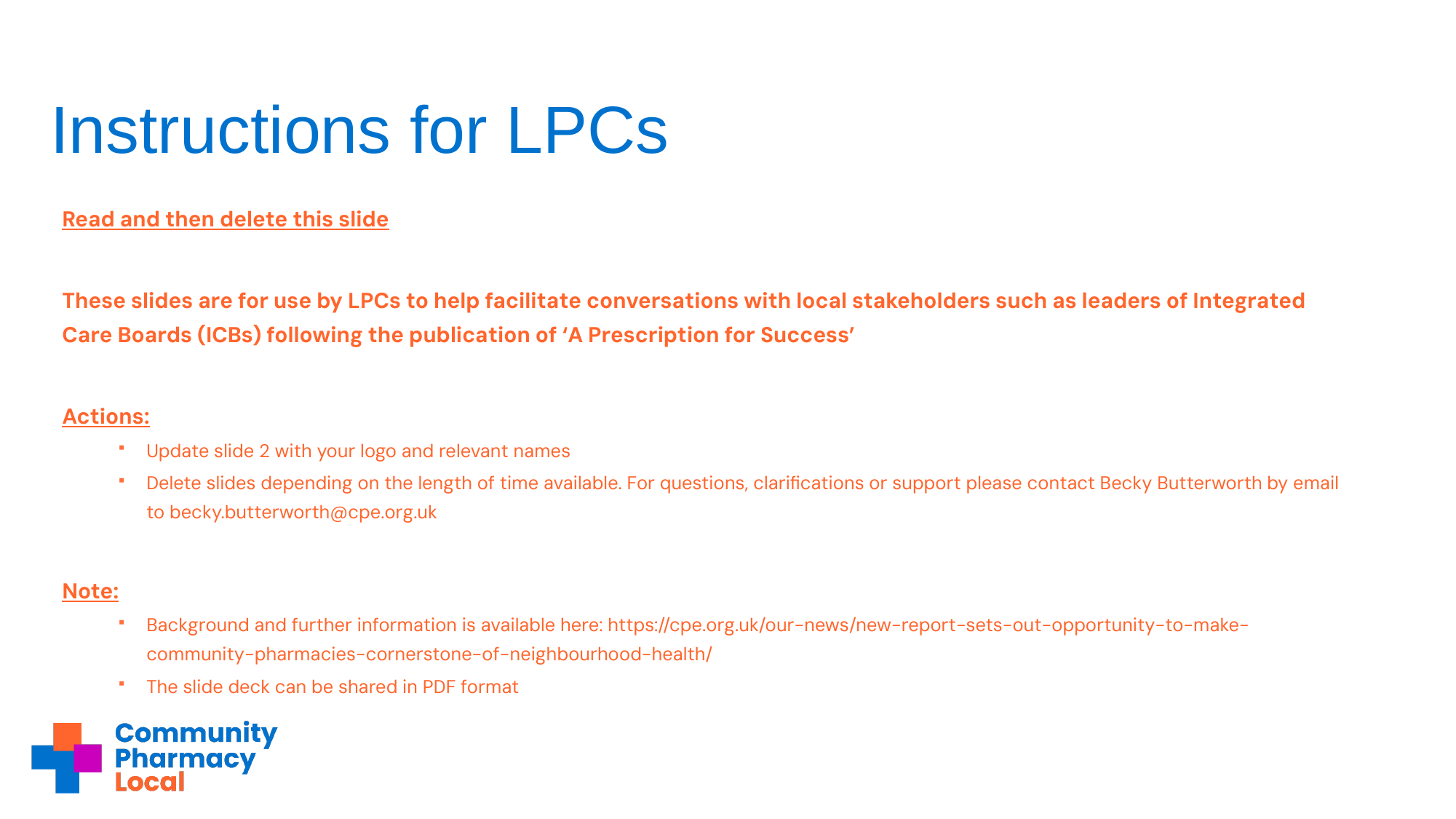

# Instructions for LPCs
Read and then delete this slide

These slides are for use by LPCs to help facilitate conversations with local stakeholders such as leaders of Integrated Care Boards (ICBs) following the publication of ‘A Prescription for Success’

Actions:
Update slide 2 with your logo and relevant names
Delete slides depending on the length of time available. For questions, clarifications or support please contact Becky Butterworth by email to becky.butterworth@cpe.org.uk

Note:
Background and further information is available here: https://cpe.org.uk/our-news/new-report-sets-out-opportunity-to-make-community-pharmacies-cornerstone-of-neighbourhood-health/
The slide deck can be shared in PDF format